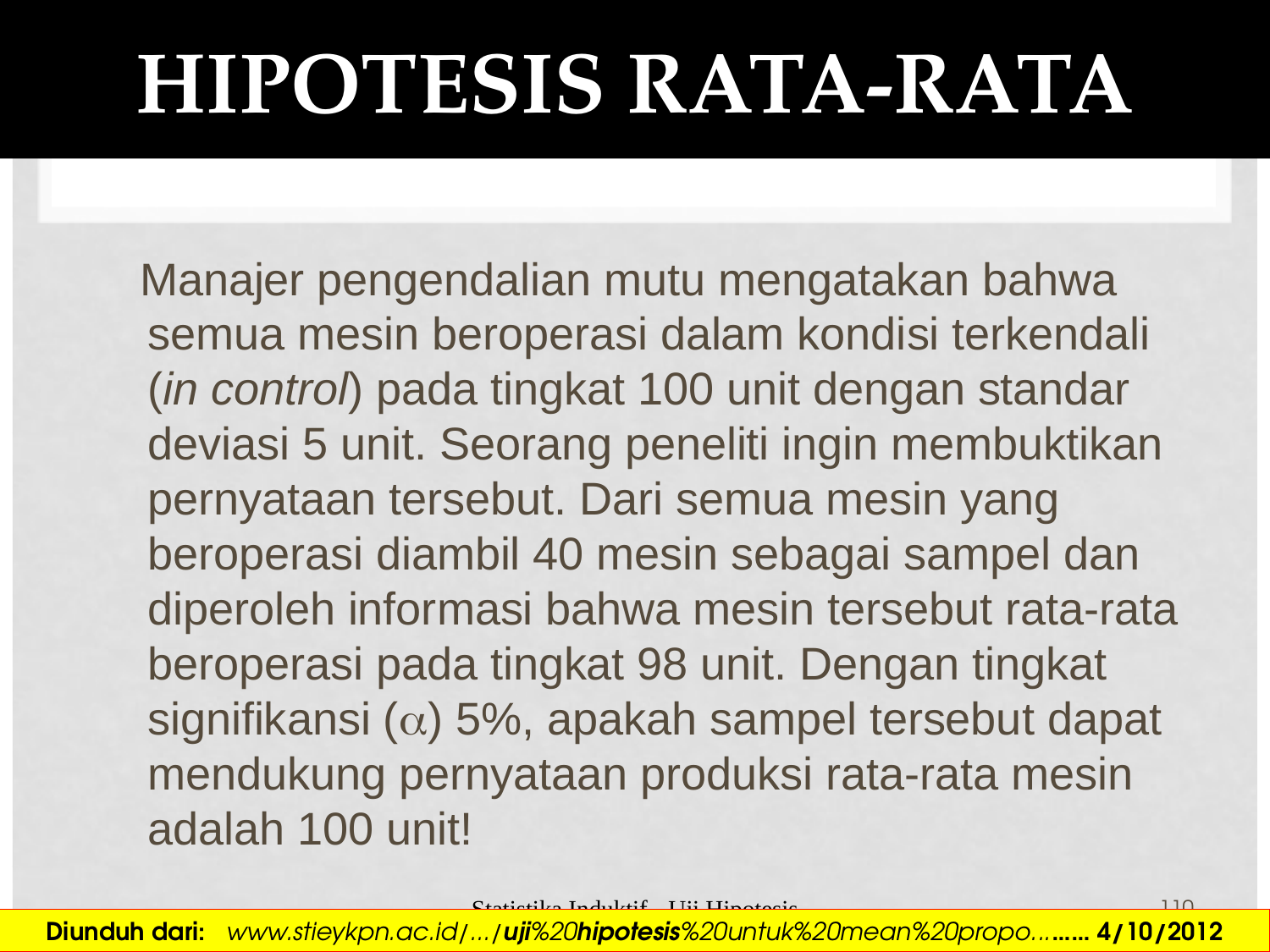

# Hipotesis Rata-rata
Manajer pengendalian mutu mengatakan bahwa semua mesin beroperasi dalam kondisi terkendali (in control) pada tingkat 100 unit dengan standar deviasi 5 unit. Seorang peneliti ingin membuktikan pernyataan tersebut. Dari semua mesin yang beroperasi diambil 40 mesin sebagai sampel dan diperoleh informasi bahwa mesin tersebut rata-rata beroperasi pada tingkat 98 unit. Dengan tingkat signifikansi (α) 5%, apakah sampel tersebut dapat mendukung pernyataan produksi rata-rata mesin adalah 100 unit!
Statistika Induktif - Uji Hipotesis
110
Diunduh dari:   www.stieykpn.ac.id/.../uji%20hipotesis%20untuk%20mean%20propo...…… 4/10/2012